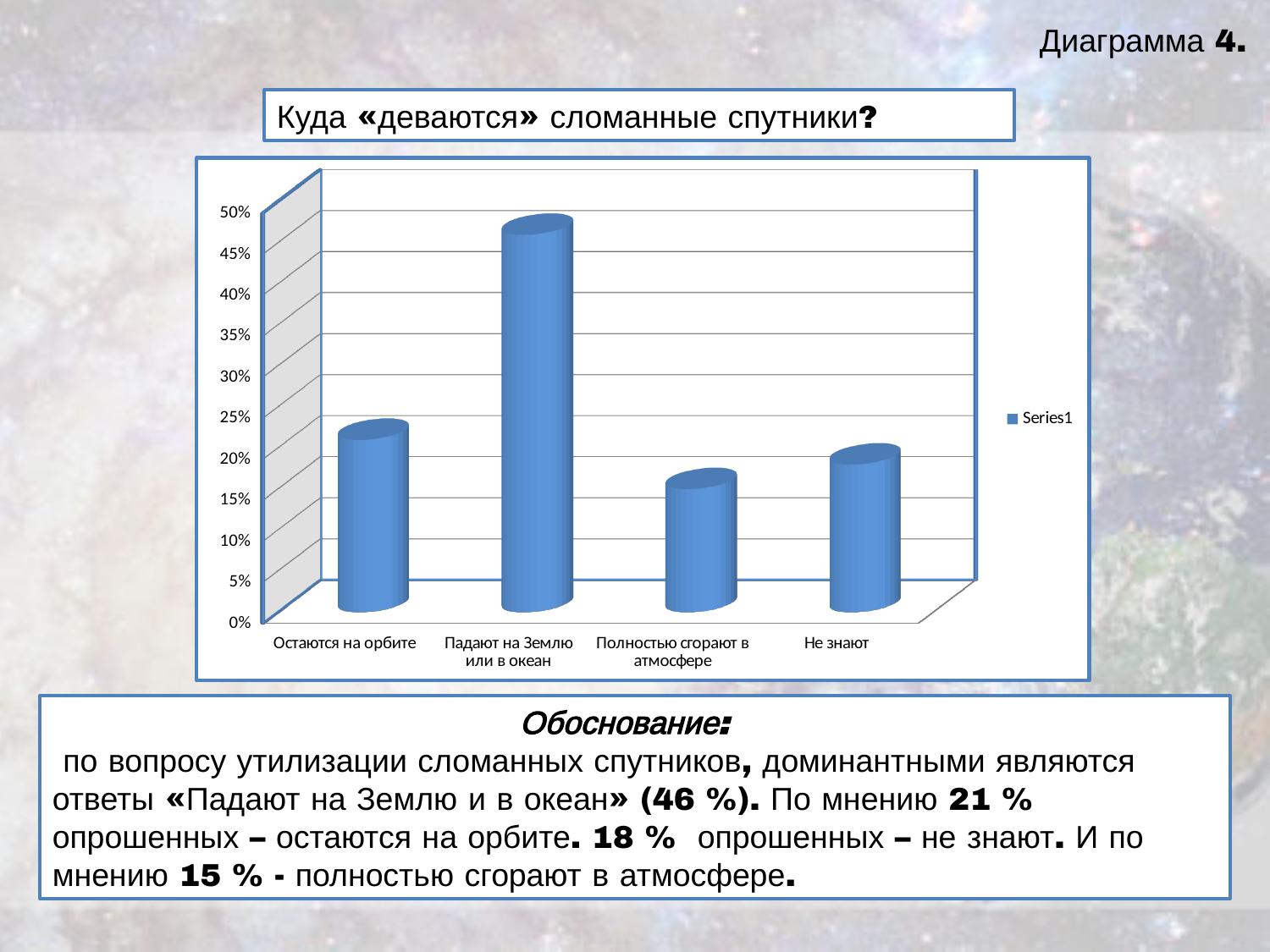

Диаграмма 4.
Куда «деваются» сломанные спутники?

[unsupported chart]

Обоснование:
 по вопросу утилизации сломанных спутников, доминантными являются ответы «Падают на Землю и в океан» (46 %). По мнению 21 % опрошенных – остаются на орбите. 18 %  опрошенных – не знают. И по мнению 15 % - полностью сгорают в атмосфере.